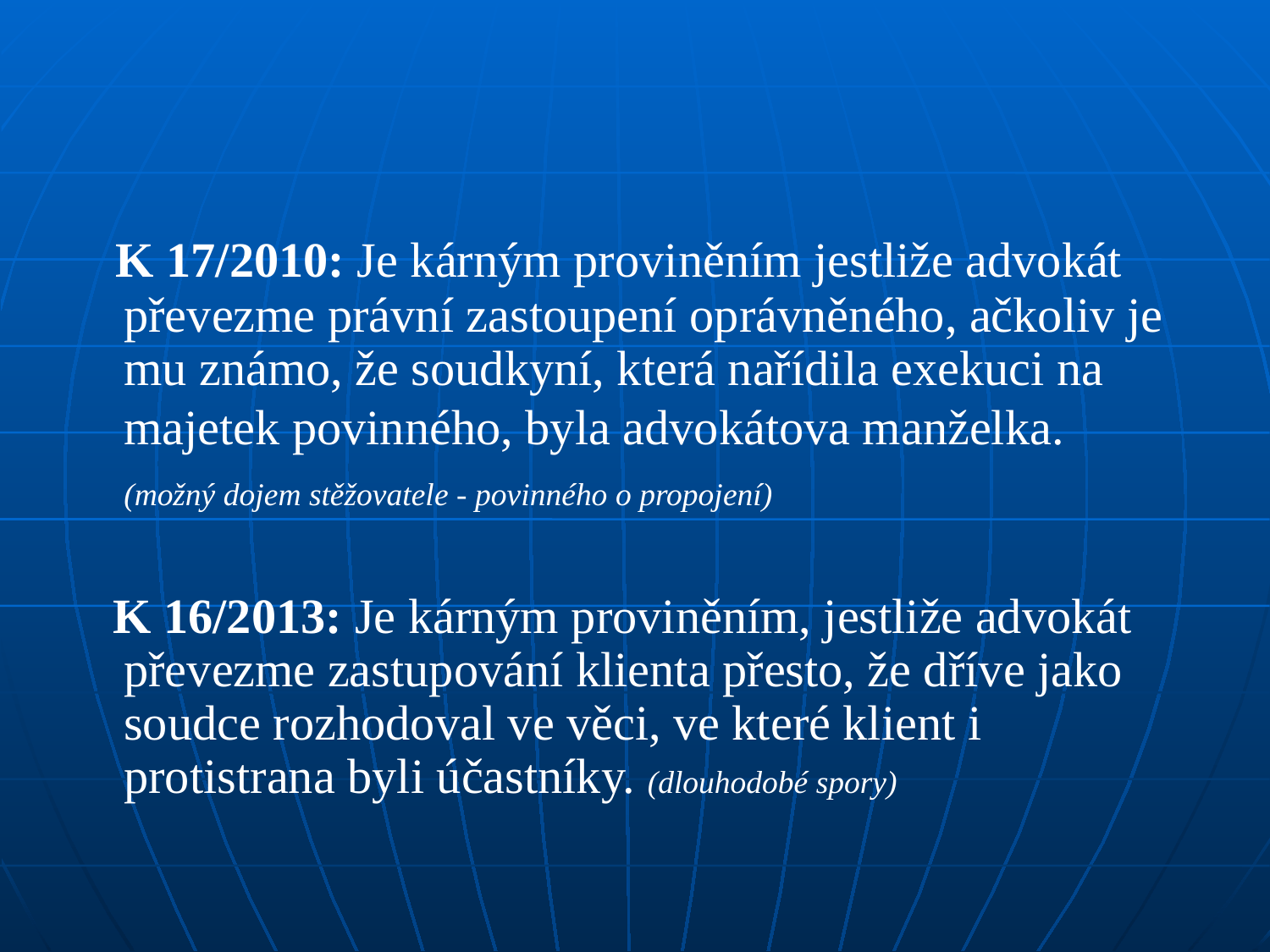

#
  K 17/2010: Je kárným proviněním jestliže advokát převezme právní zastoupení oprávněného, ačkoliv je mu známo, že soudkyní, která nařídila exekuci na majetek povinného, byla advokátova manželka.    (možný dojem stěžovatele - povinného o propojení)

   K 16/2013: Je kárným proviněním, jestliže advokát převezme zastupování klienta přesto, že dříve jako soudce rozhodoval ve věci, ve které klient i protistrana byli účastníky. (dlouhodobé spory)